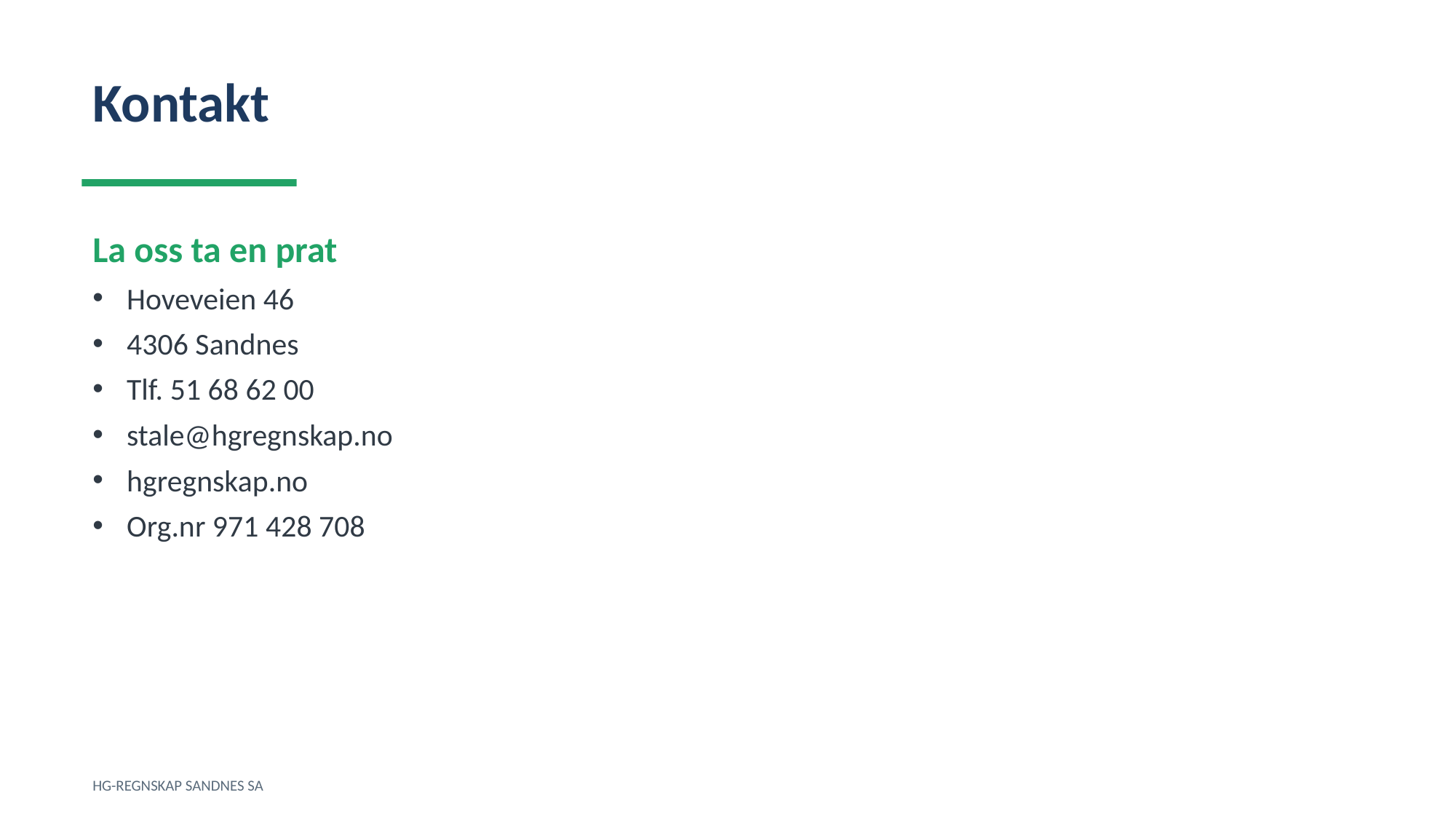

Kontakt

La oss ta en prat
Hoveveien 46
4306 Sandnes
Tlf. 51 68 62 00
stale@hgregnskap.no
hgregnskap.no
Org.nr 971 428 708
HG-REGNSKAP SANDNES SA